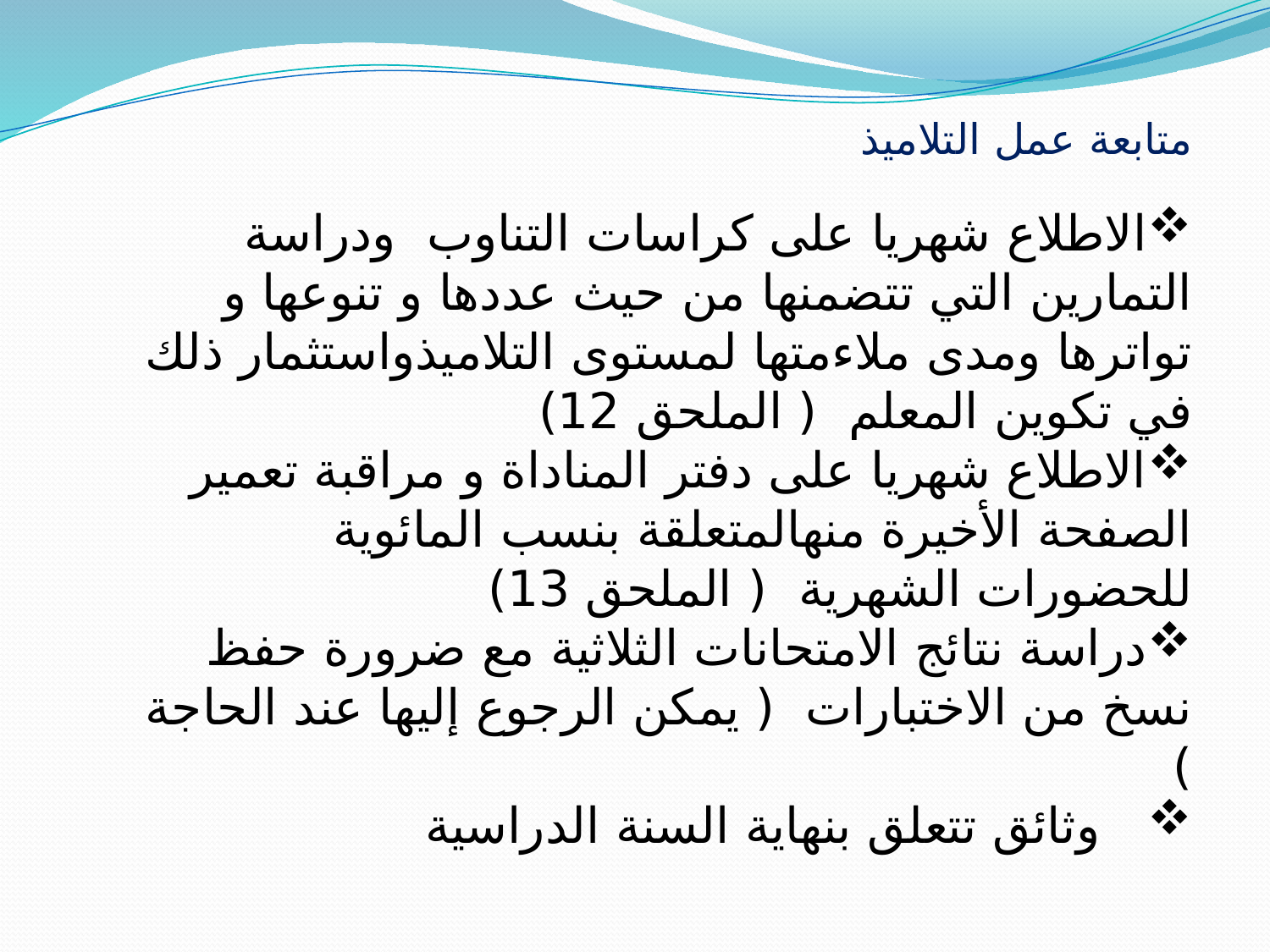

متابعة عمل التلاميذ

الاطلاع شهريا على كراسات التناوب  ودراسة التمارين التي تتضمنها من حيث عددها و تنوعها و تواترها ومدى ملاءمتها لمستوى التلاميذواستثمار ذلك في تكوين المعلم  ( الملحق 12)
الاطلاع شهريا على دفتر المناداة و مراقبة تعمير الصفحة الأخيرة منهالمتعلقة بنسب المائوية للحضورات الشهرية  ( الملحق 13)
دراسة نتائج الامتحانات الثلاثية مع ضرورة حفظ نسخ من الاختبارات  ( يمكن الرجوع إليها عند الحاجة )
   وثائق تتعلق بنهاية السنة الدراسية